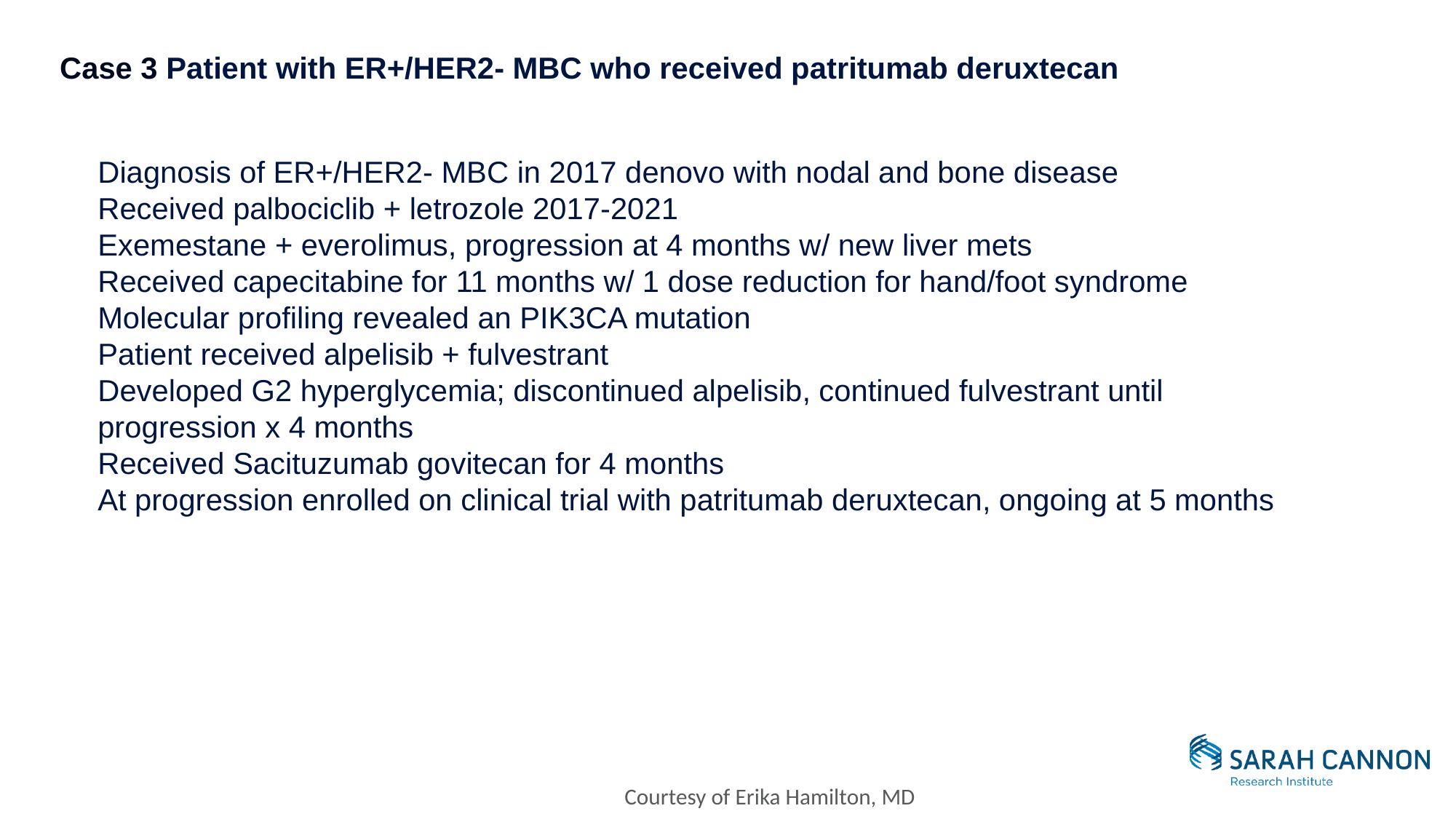

# Case 3 Patient with ER+/HER2- MBC who received patritumab deruxtecan
Diagnosis of ER+/HER2- MBC in 2017 denovo with nodal and bone disease
Received palbociclib + letrozole 2017-2021
Exemestane + everolimus, progression at 4 months w/ new liver mets
Received capecitabine for 11 months w/ 1 dose reduction for hand/foot syndrome
Molecular profiling revealed an PIK3CA mutation
Patient received alpelisib + fulvestrant
Developed G2 hyperglycemia; discontinued alpelisib, continued fulvestrant until progression x 4 months
Received Sacituzumab govitecan for 4 months
At progression enrolled on clinical trial with patritumab deruxtecan, ongoing at 5 months

Courtesy of Erika Hamilton, MD